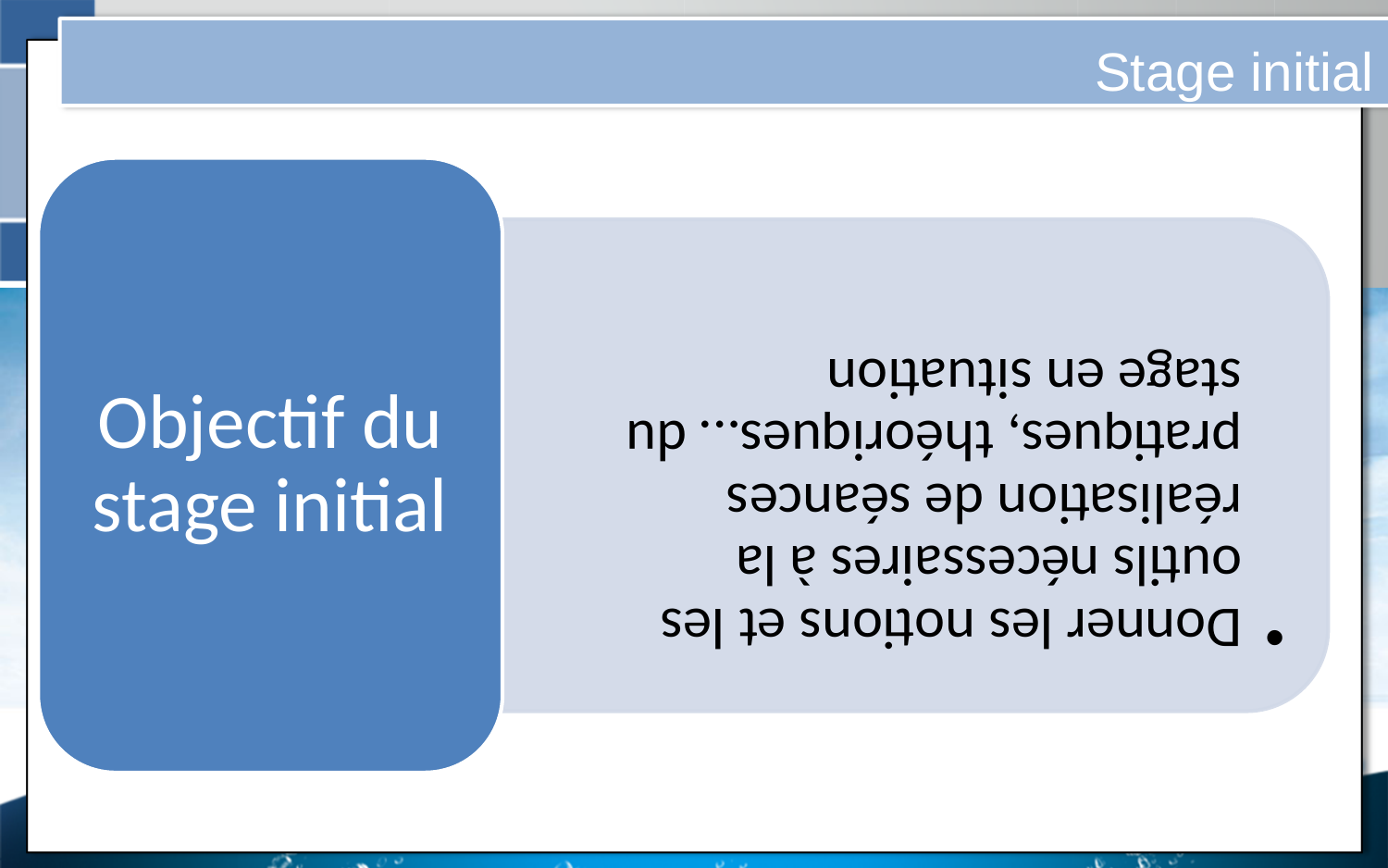

Stage initial
Donner les notions et les outils nécessaires à la réalisation de séances pratiques, théoriques… du stage en situation

Objectif du stage initial